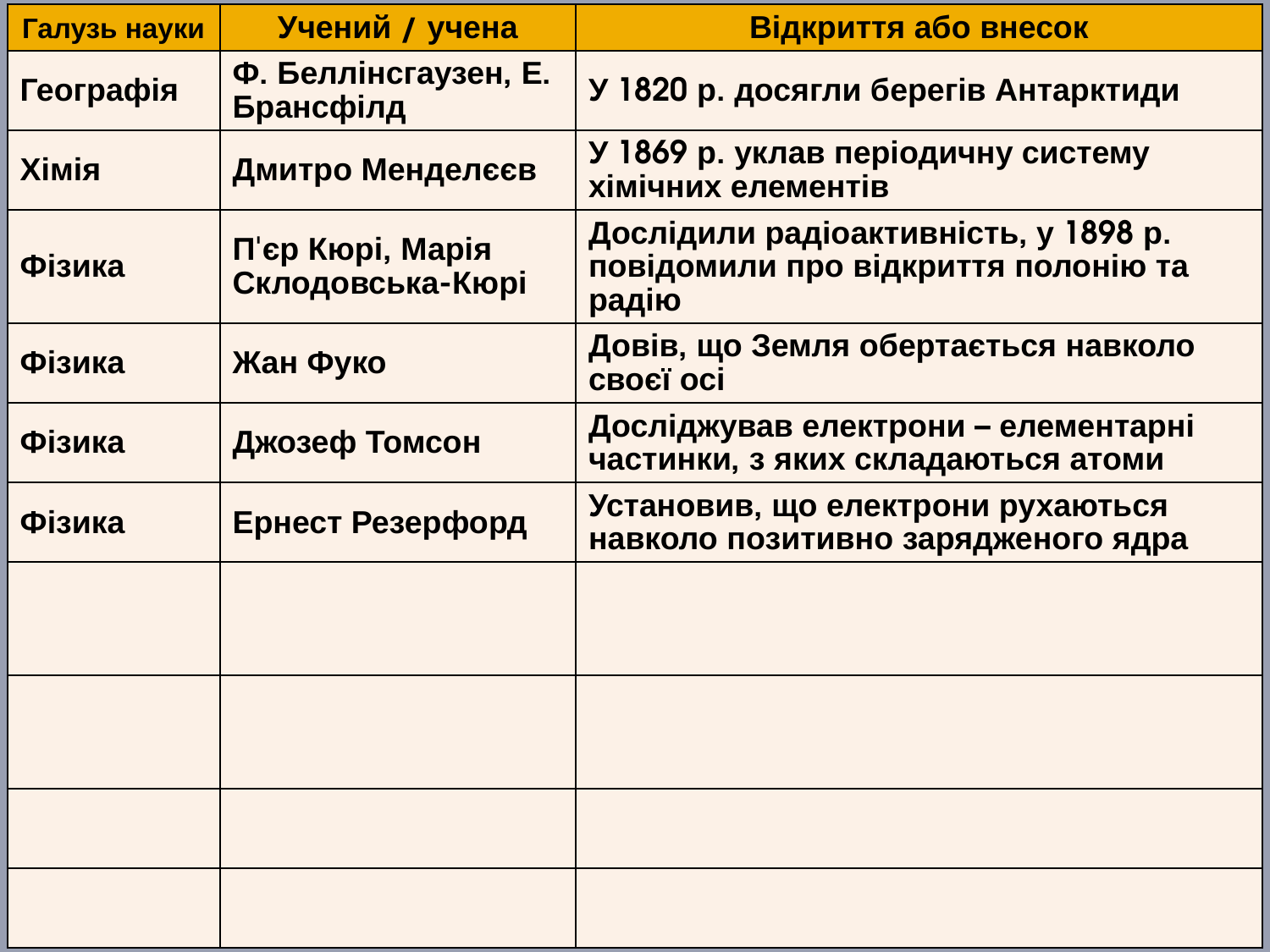

| Галузь науки | Учений / учена | Відкриття або внесок |
| --- | --- | --- |
| Географія | Ф. Беллінсгаузен, Е. Брансфілд | У 1820 р. досягли берегів Антарктиди |
| Хімія | Дмитро Менделєєв | У 1869 р. уклав періодичну систему хімічних елементів |
| Фізика | П'єр Кюрі, Марія Склодовська-Кюрі | Дослідили радіоактивність, у 1898 р. повідомили про відкриття полонію та радію |
| Фізика | Жан Фуко | Довів, що Земля обертається навколо своєї осі |
| Фізика | Джозеф Томсон | Досліджував електрони – елементарні частинки, з яких складаються атоми |
| Фізика | Ернест Резерфорд | Установив, що електрони рухаються навколо позитивно зарядженого ядра |
| Фізика | Іван Пулюй | У 1881 р. сконструював «лампу» – прототип рентгенівського апарата, зробив перші рентгенівські знімки |
| Фізика | Вільгельм Конрад Рентген | У 1895 р. опублікував статтю про існування ікс-променів (рентгенівського випромінювання) |
| Інформа-тика | Ада Лавлейс | Створила першу програму для обчислювального приладу |
| Біологія | Чарльз Дарвін | У 1859 р. описав еволюційну теорію у праці «Походження видів» |